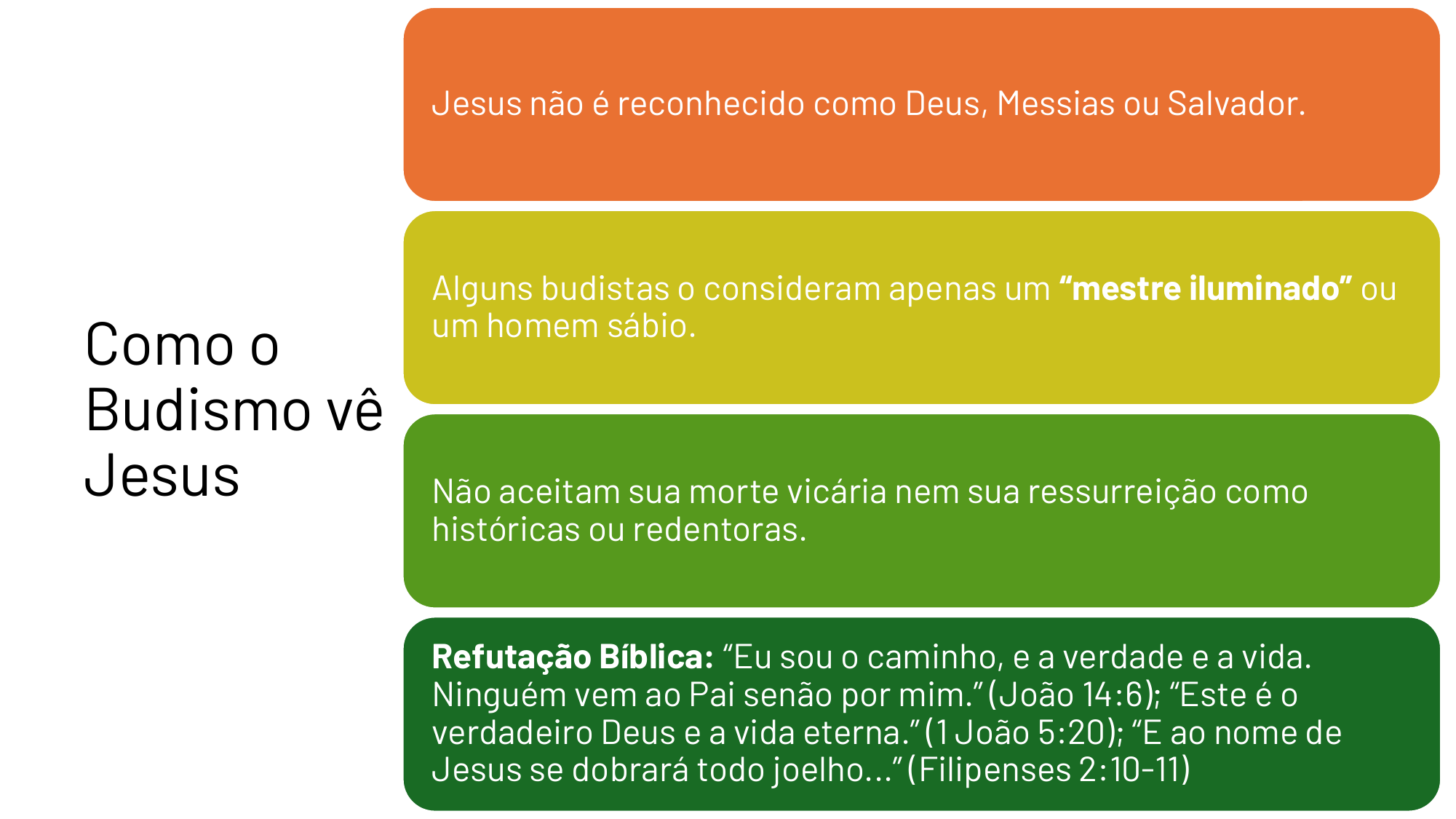

Jesus não é reconhecido como Deus, Messias ou Salvador.
Alguns budistas o consideram apenas um “mestre iluminado” ou um homem sábio.
Não aceitam sua morte vicária nem sua ressurreição como históricas ou redentoras.
Refutação Bíblica: “Eu sou o caminho, e a verdade e a vida. Ninguém vem ao Pai senão por mim.” (João 14:6); “Este é o verdadeiro Deus e a vida eterna.” (1 João 5:20); “E ao nome de Jesus se dobrará todo joelho...” (Filipenses 2:10-11)
# Como o Budismo vê Jesus